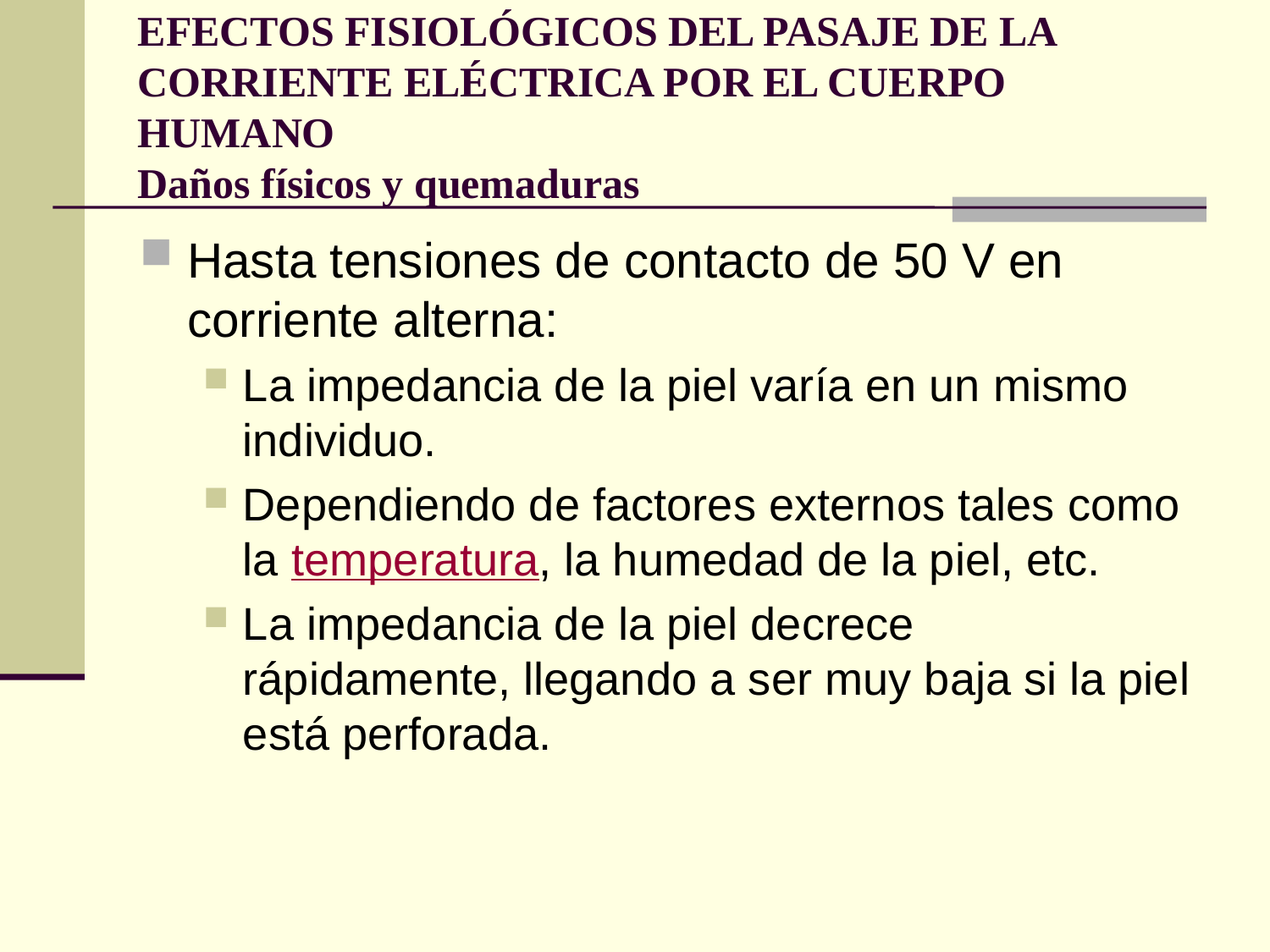

# EFECTOS FISIOLÓGICOS DEL PASAJE DE LA CORRIENTE ELÉCTRICA POR EL CUERPO HUMANO Daños físicos y quemaduras
Hasta tensiones de contacto de 50 V en corriente alterna:
La impedancia de la piel varía en un mismo individuo.
Dependiendo de factores externos tales como la temperatura, la humedad de la piel, etc.
La impedancia de la piel decrece rápidamente, llegando a ser muy baja si la piel está perforada.